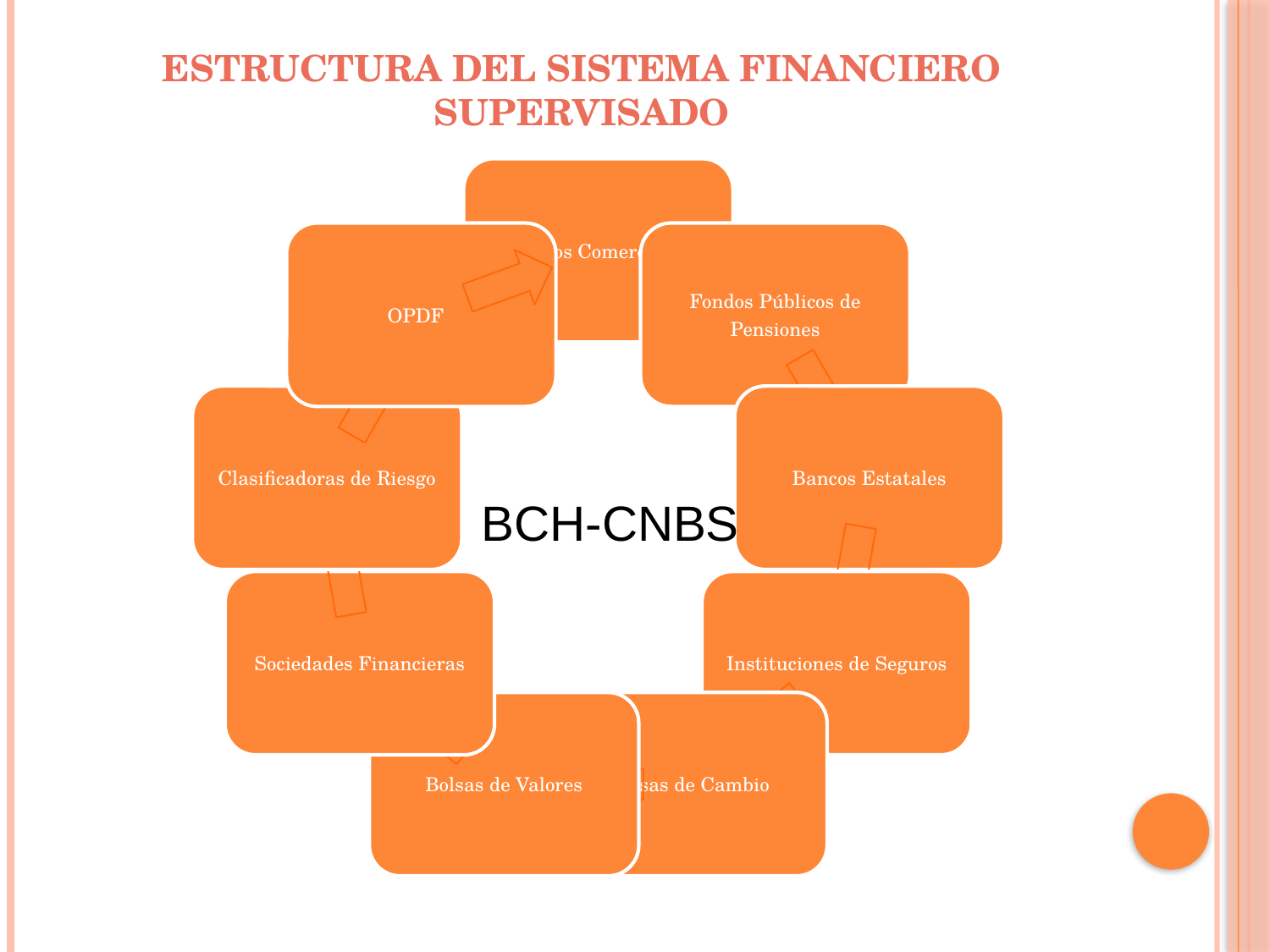

# ESTRUCTURA DEL SISTEMA FINANCIERO SUPERVISADO
Bancos Comerciales
Fondos Públicos de Pensiones
Bancos Estatales
Instituciones de Seguros
Casas de Cambio
Bolsas de Valores
Sociedades Financieras
Clasificadoras de Riesgo
OPDF
BCH-CNBS